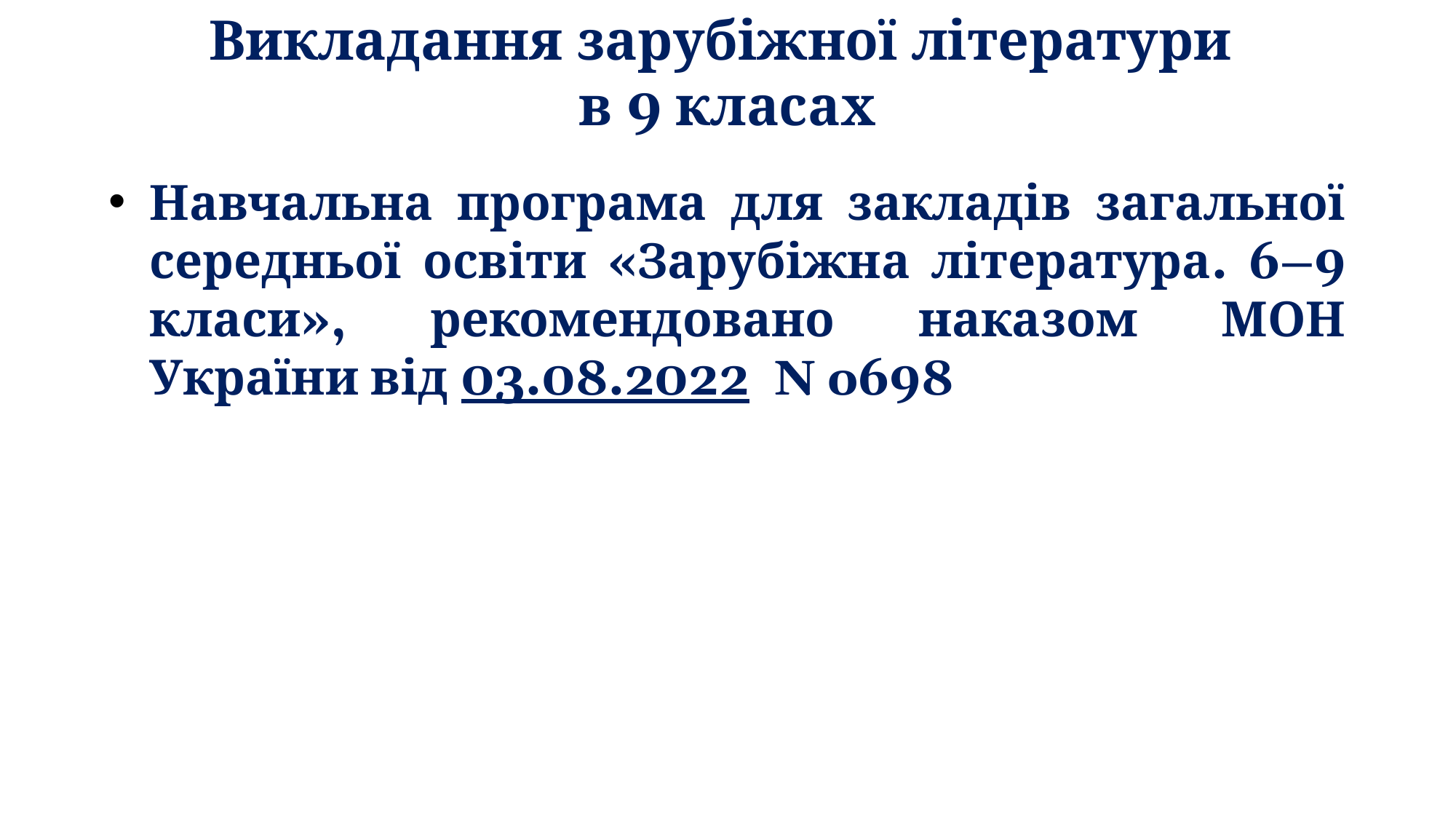

Викладання зарубіжної літератури
в 9 класах
Навчальна програма для закладів загальної середньої освіти «Зарубіжна література. 6–9 класи», рекомендовано наказом МОН України від 03.08.2022  N o698